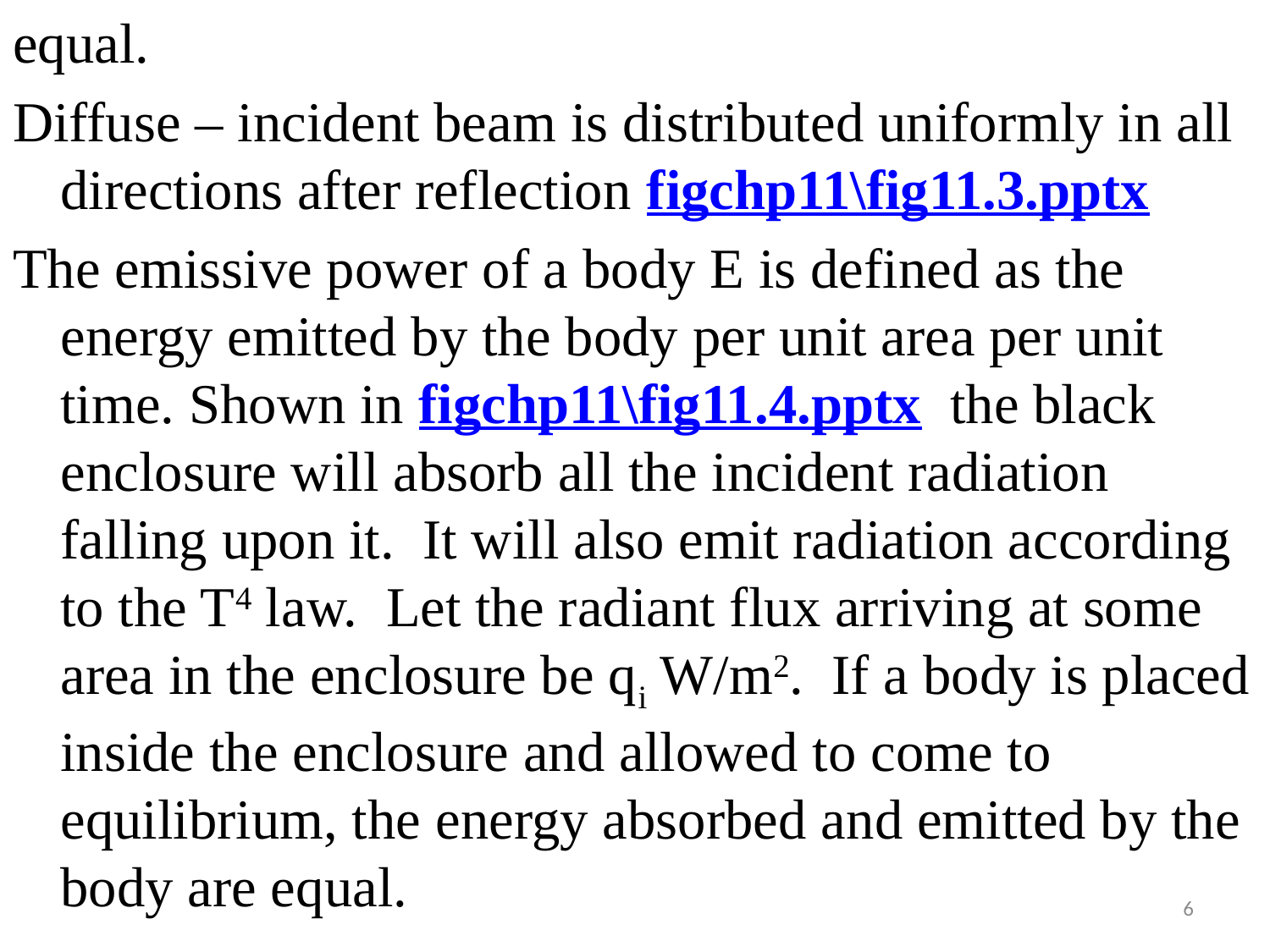

#
equal.
Diffuse – incident beam is distributed uniformly in all directions after reflection figchp11\fig11.3.pptx
The emissive power of a body E is defined as the energy emitted by the body per unit area per unit time. Shown in figchp11\fig11.4.pptx  the black enclosure will absorb all the incident radiation falling upon it.  It will also emit radiation according to the T4 law.  Let the radiant flux arriving at some area in the enclosure be qi W/m2.  If a body is placed inside the enclosure and allowed to come to equilibrium, the energy absorbed and emitted by the body are equal.

6